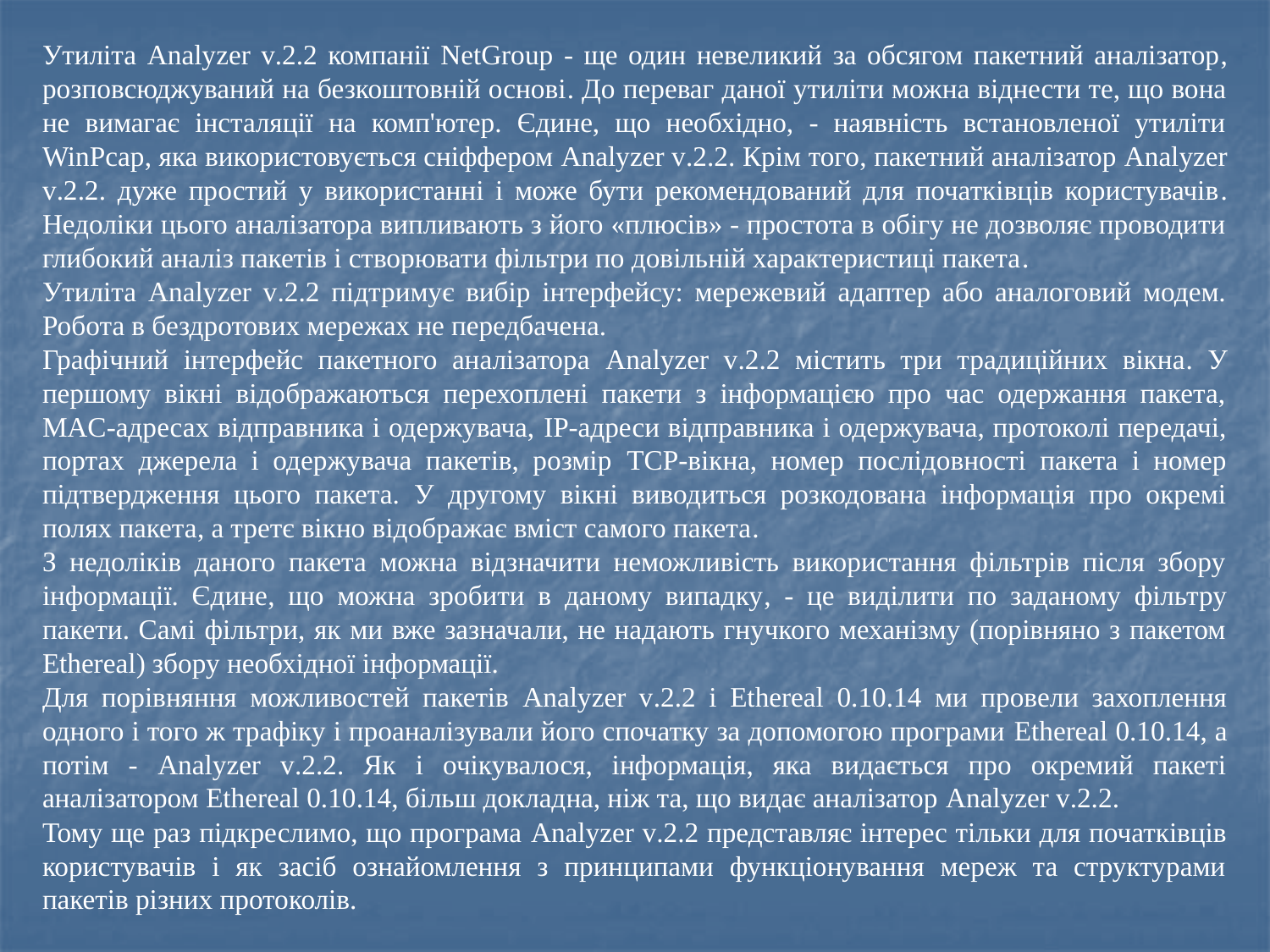

Утиліта Analyzer v.2.2 компанії NetGroup - ще один невеликий за обсягом пакетний аналізатор, розповсюджуваний на безкоштовній основі. До переваг даної утиліти можна віднести те, що вона не вимагає інсталяції на комп'ютер. Єдине, що необхідно, - наявність встановленої утиліти WinPcap, яка використовується сніффером Analyzer v.2.2. Крім того, пакетний аналізатор Analyzer v.2.2. дуже простий у використанні і може бути рекомендований для початківців користувачів. Недоліки цього аналізатора випливають з його «плюсів» - простота в обігу не дозволяє проводити глибокий аналіз пакетів і створювати фільтри по довільній характеристиці пакета.
Утиліта Analyzer v.2.2 підтримує вибір інтерфейсу: мережевий адаптер або аналоговий модем. Робота в бездротових мережах не передбачена.
Графічний інтерфейс пакетного аналізатора Analyzer v.2.2 містить три традиційних вікна. У першому вікні відображаються перехоплені пакети з інформацією про час одержання пакета, MAC-адресах відправника і одержувача, IP-адреси відправника і одержувача, протоколі передачі, портах джерела і одержувача пакетів, розмір TCP-вікна, номер послідовності пакета і номер підтвердження цього пакета. У другому вікні виводиться розкодована інформація про окремі полях пакета, а третє вікно відображає вміст самого пакета.
З недоліків даного пакета можна відзначити неможливість використання фільтрів після збору інформації. Єдине, що можна зробити в даному випадку, - це виділити по заданому фільтру пакети. Самі фільтри, як ми вже зазначали, не надають гнучкого механізму (порівняно з пакетом Ethereal) збору необхідної інформації.
Для порівняння можливостей пакетів Analyzer v.2.2 і Ethereal 0.10.14 ми провели захоплення одного і того ж трафіку і проаналізували його спочатку за допомогою програми Ethereal 0.10.14, а потім - Analyzer v.2.2. Як і очікувалося, інформація, яка видається про окремий пакеті аналізатором Ethereal 0.10.14, більш докладна, ніж та, що видає аналізатор Analyzer v.2.2.
Тому ще раз підкреслимо, що програма Analyzer v.2.2 представляє інтерес тільки для початківців користувачів і як засіб ознайомлення з принципами функціонування мереж та структурами пакетів різних протоколів.